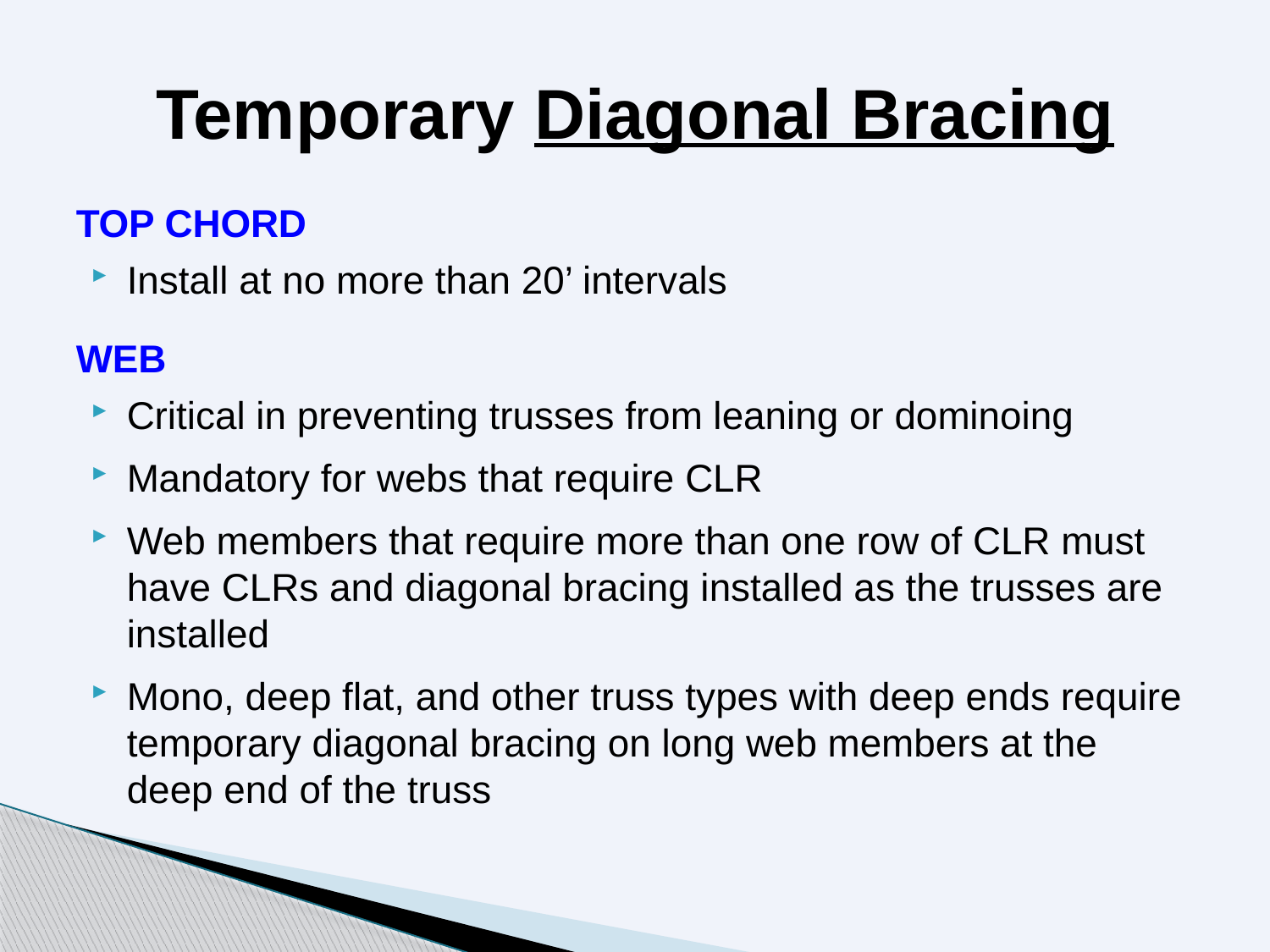

# Temporary Diagonal Bracing
TOP CHORD
Install at no more than 20’ intervals
WEB
Critical in preventing trusses from leaning or dominoing
Mandatory for webs that require CLR
Web members that require more than one row of CLR must have CLRs and diagonal bracing installed as the trusses are installed
Mono, deep flat, and other truss types with deep ends require temporary diagonal bracing on long web members at the deep end of the truss